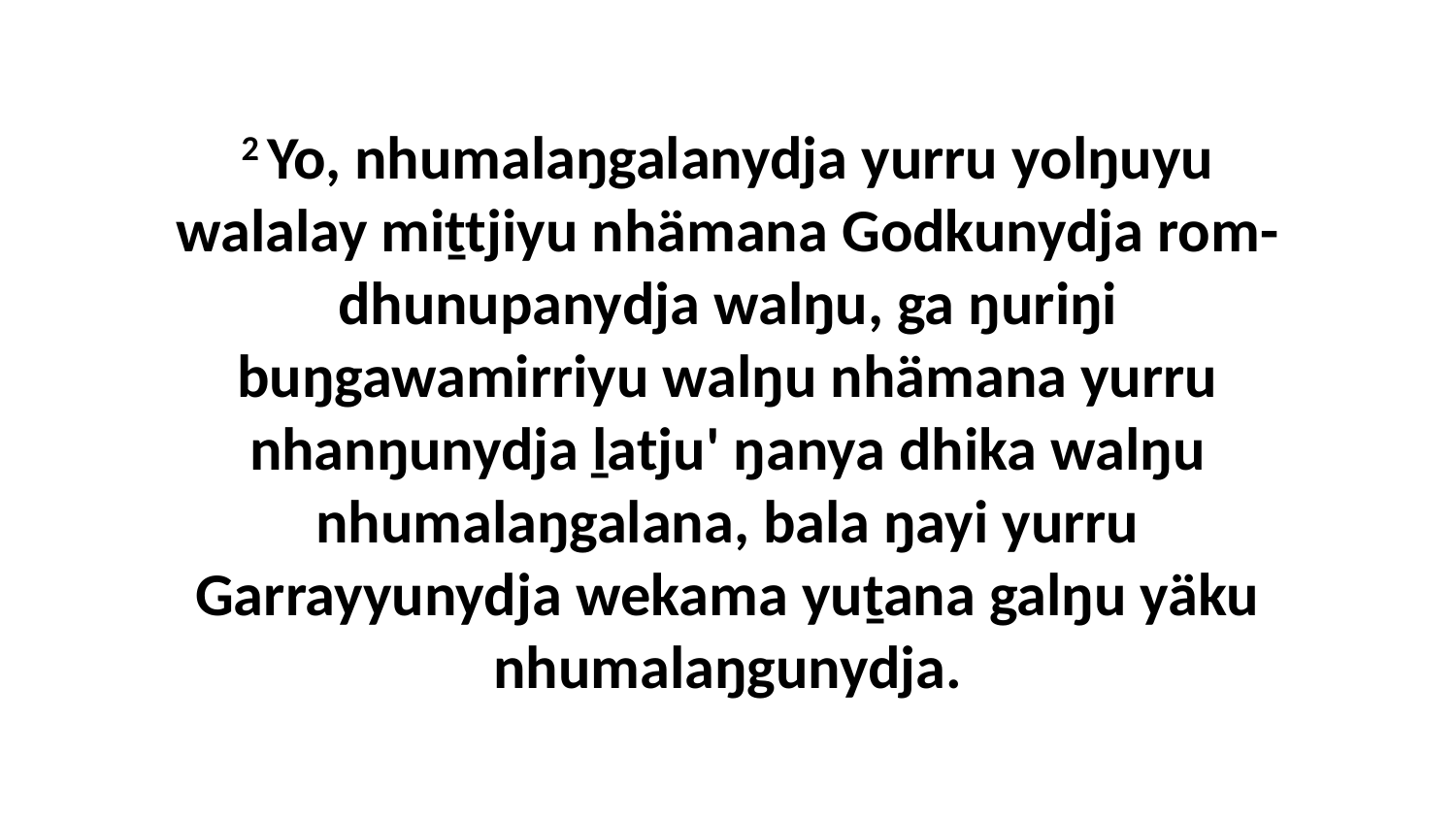

2 Yo, nhumalaŋgalanydja yurru yolŋuyu walalay miṯtjiyu nhämana Godkunydja rom-dhunupanydja walŋu, ga ŋuriŋi buŋgawamirriyu walŋu nhämana yurru nhanŋunydja ḻatju' ŋanya dhika walŋu nhumalaŋgalana, bala ŋayi yurru Garrayyunydja wekama yuṯana galŋu yäku nhumalaŋgunydja.